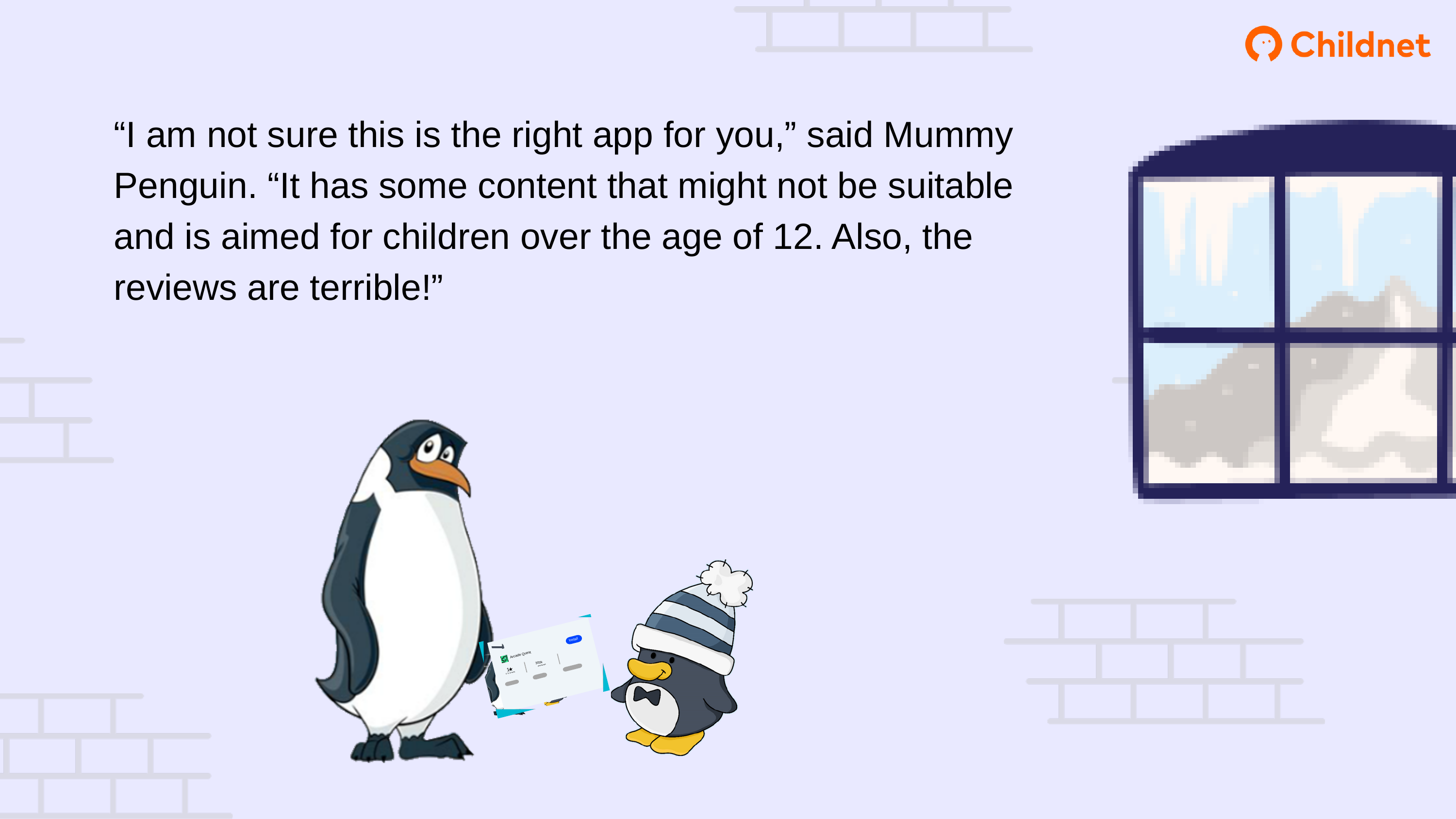

“I am not sure this is the right app for you,” said Mummy Penguin. “It has some content that might not be suitable and is aimed for children over the age of 12. Also, the reviews are terrible!”

Install

Arcade Quest
1

300k

6.7k reviews
downloads